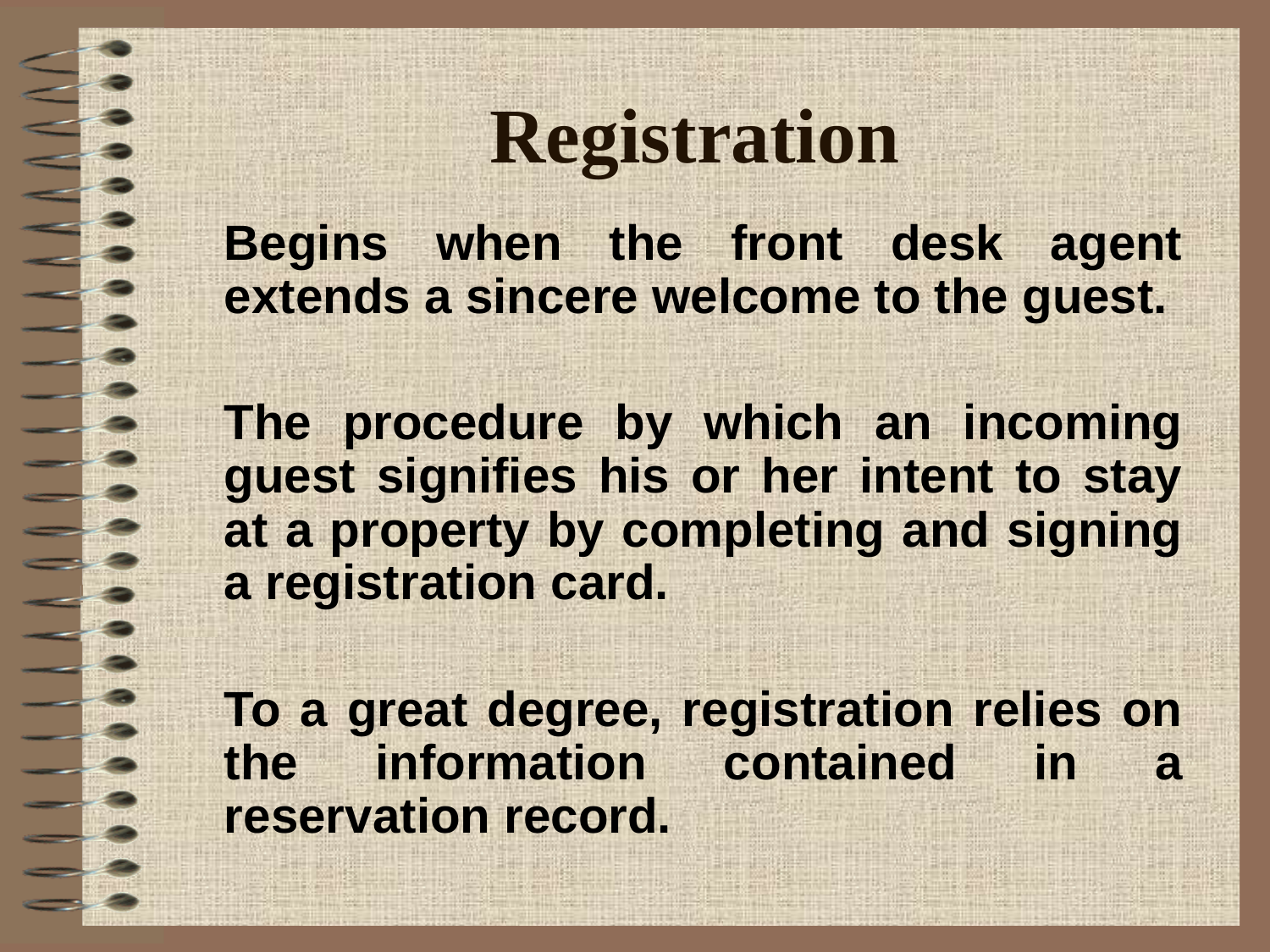

# Registration
Begins when the front desk agent extends a sincere welcome to the guest.

The procedure by which an incoming guest signifies his or her intent to stay at a property by completing and signing a registration card.

To a great degree, registration relies on the information contained in a reservation record.